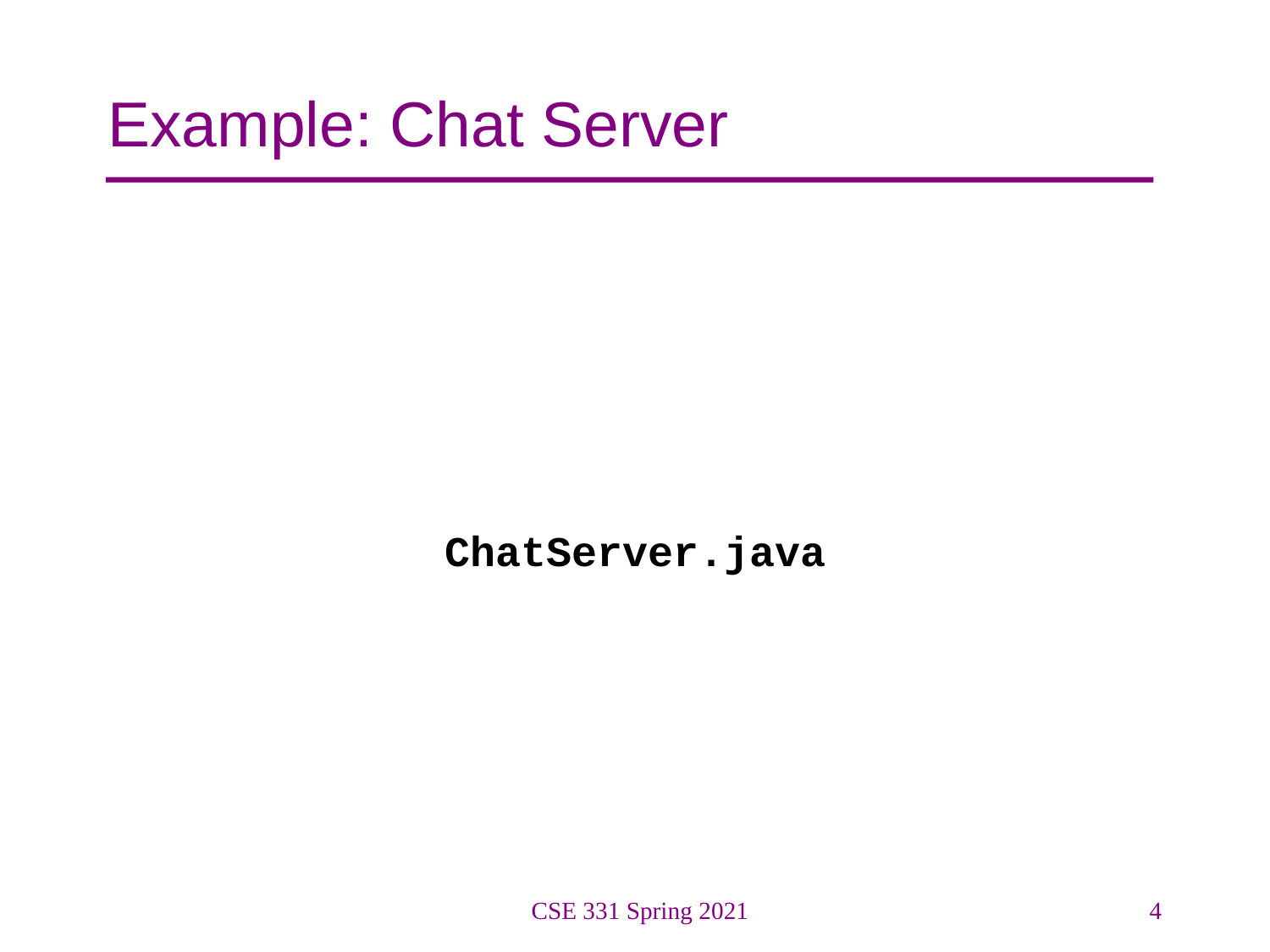

# Example: Chat Server

ChatServer.java

CSE 331 Spring 2021

4